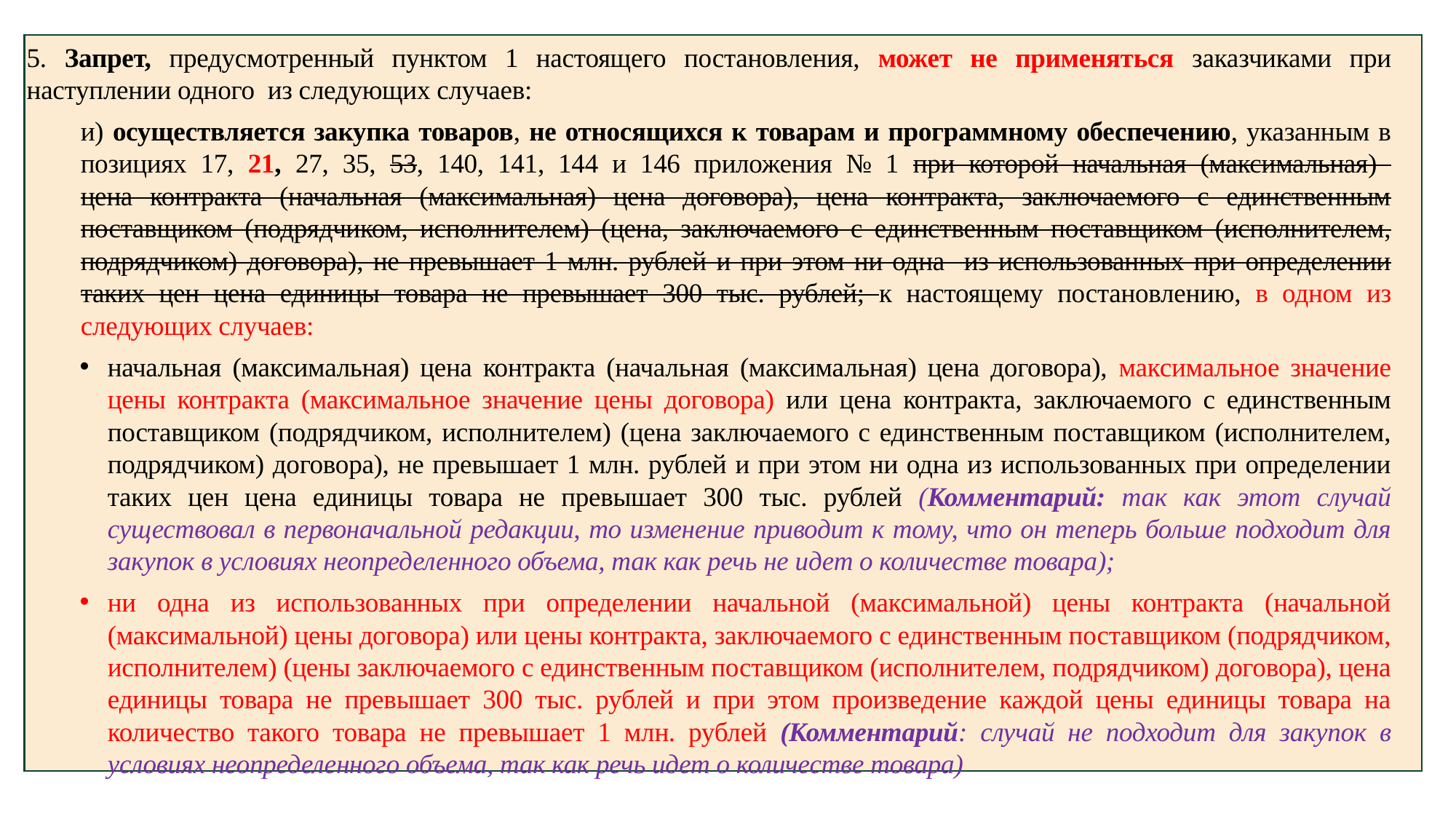

5. Запрет, предусмотренный пунктом 1 настоящего постановления, может не применяться заказчиками при наступлении одного  из следующих случаев:
и) осуществляется закупка товаров, не относящихся к товарам и программному обеспечению, указанным в позициях 17, 21, 27, 35, 53, 140, 141, 144 и 146 приложения № 1 при которой начальная (максимальная)
цена контракта (начальная (максимальная) цена договора), цена контракта, заключаемого с единственным поставщиком (подрядчиком, исполнителем) (цена, заключаемого с единственным поставщиком (исполнителем, подрядчиком) договора), не превышает 1 млн. рублей и при этом ни одна  из использованных при определении таких цен цена единицы товара не превышает 300 тыс. рублей; к настоящему постановлению, в одном из следующих случаев:
начальная (максимальная) цена контракта (начальная (максимальная) цена договора), максимальное значение цены контракта (максимальное значение цены договора) или цена контракта, заключаемого с единственным поставщиком (подрядчиком, исполнителем) (цена заключаемого с единственным поставщиком (исполнителем, подрядчиком) договора), не превышает 1 млн. рублей и при этом ни одна из использованных при определении таких цен цена единицы товара не превышает 300 тыс. рублей (Комментарий: так как этот случай существовал в первоначальной редакции, то изменение приводит к тому, что он теперь больше подходит для закупок в условиях неопределенного объема, так как речь не идет о количестве товара);
ни одна из использованных при определении начальной (максимальной) цены контракта (начальной (максимальной) цены договора) или цены контракта, заключаемого с единственным поставщиком (подрядчиком, исполнителем) (цены заключаемого с единственным поставщиком (исполнителем, подрядчиком) договора), цена единицы товара не превышает 300 тыс. рублей и при этом произведение каждой цены единицы товара на количество такого товара не превышает 1 млн. рублей (Комментарий: случай не подходит для закупок в условиях неопределенного объема, так как речь идет о количестве товара)